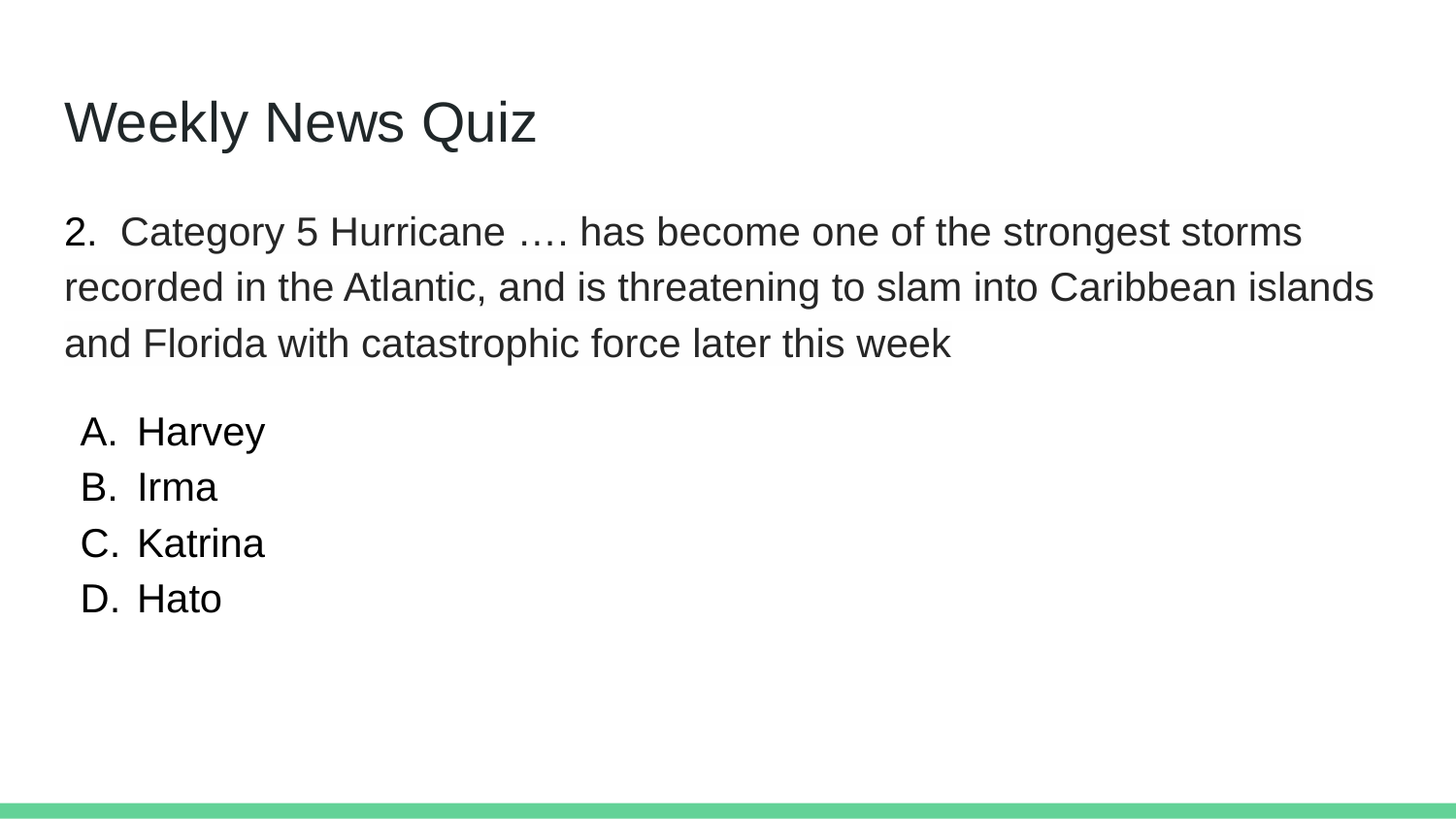

# Weekly News Quiz
2.  Category 5 Hurricane …. has become one of the strongest storms recorded in the Atlantic, and is threatening to slam into Caribbean islands and Florida with catastrophic force later this week
Harvey
Irma
Katrina
Hato